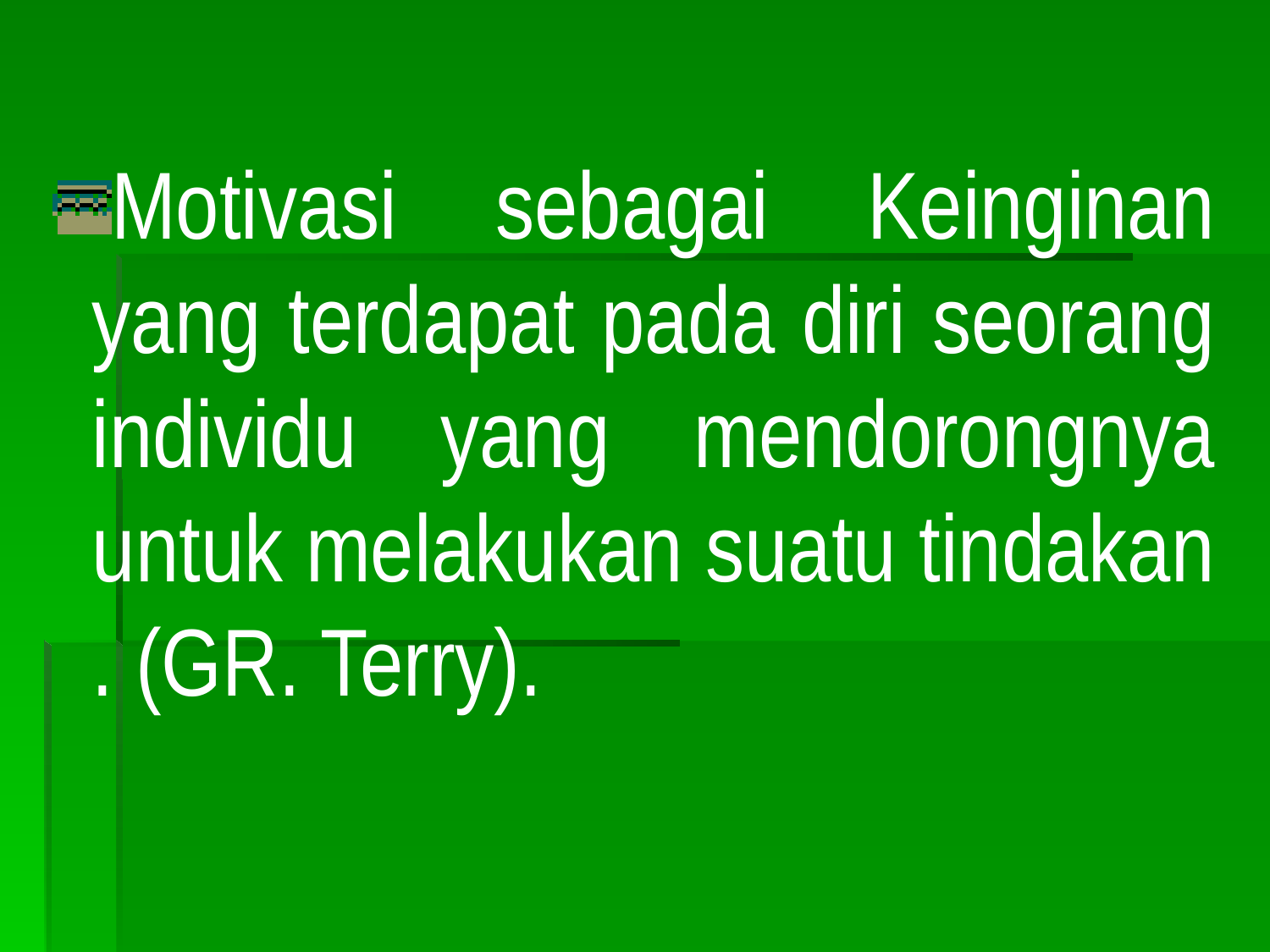

Motivasi sebagai Keinginan yang terdapat pada diri seorang individu yang mendorongnya untuk melakukan suatu tindakan . (GR. Terry).